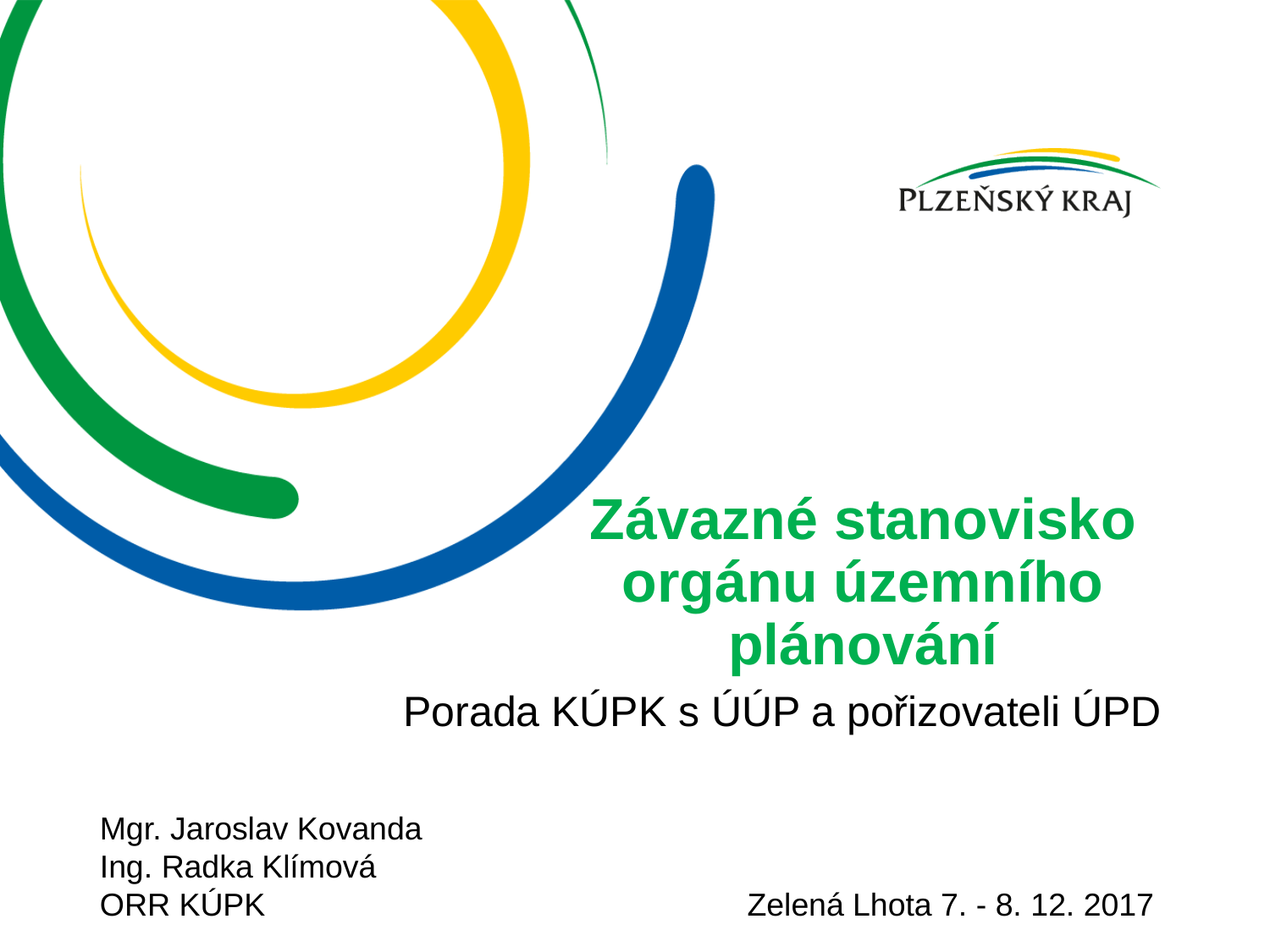

# Závazné stanovisko orgánu územního plánování
Porada KÚPK s ÚÚP a pořizovateli ÚPD
Mgr. Jaroslav Kovanda
Ing. Radka Klímová
ORR KÚPK		                                     Zelená Lhota 7. - 8. 12. 2017